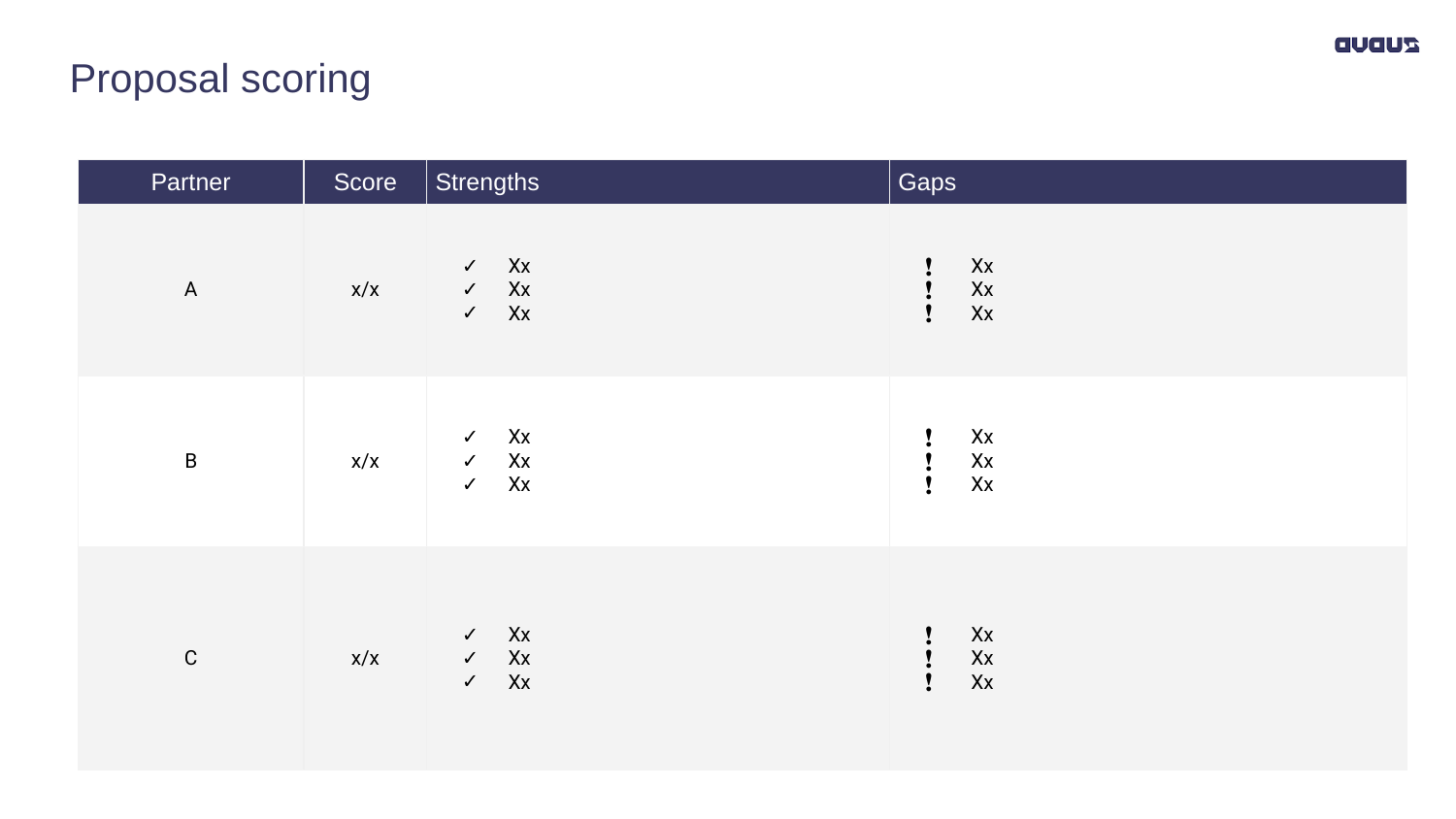

# Proposal scoring
| Partner | Score | Strengths | Gaps |
| --- | --- | --- | --- |
| A | x/x | Xx Xx Xx | Xx Xx Xx |
| B | x/x | Xx Xx Xx | Xx Xx Xx |
| C | x/x | Xx Xx Xx | Xx Xx Xx |